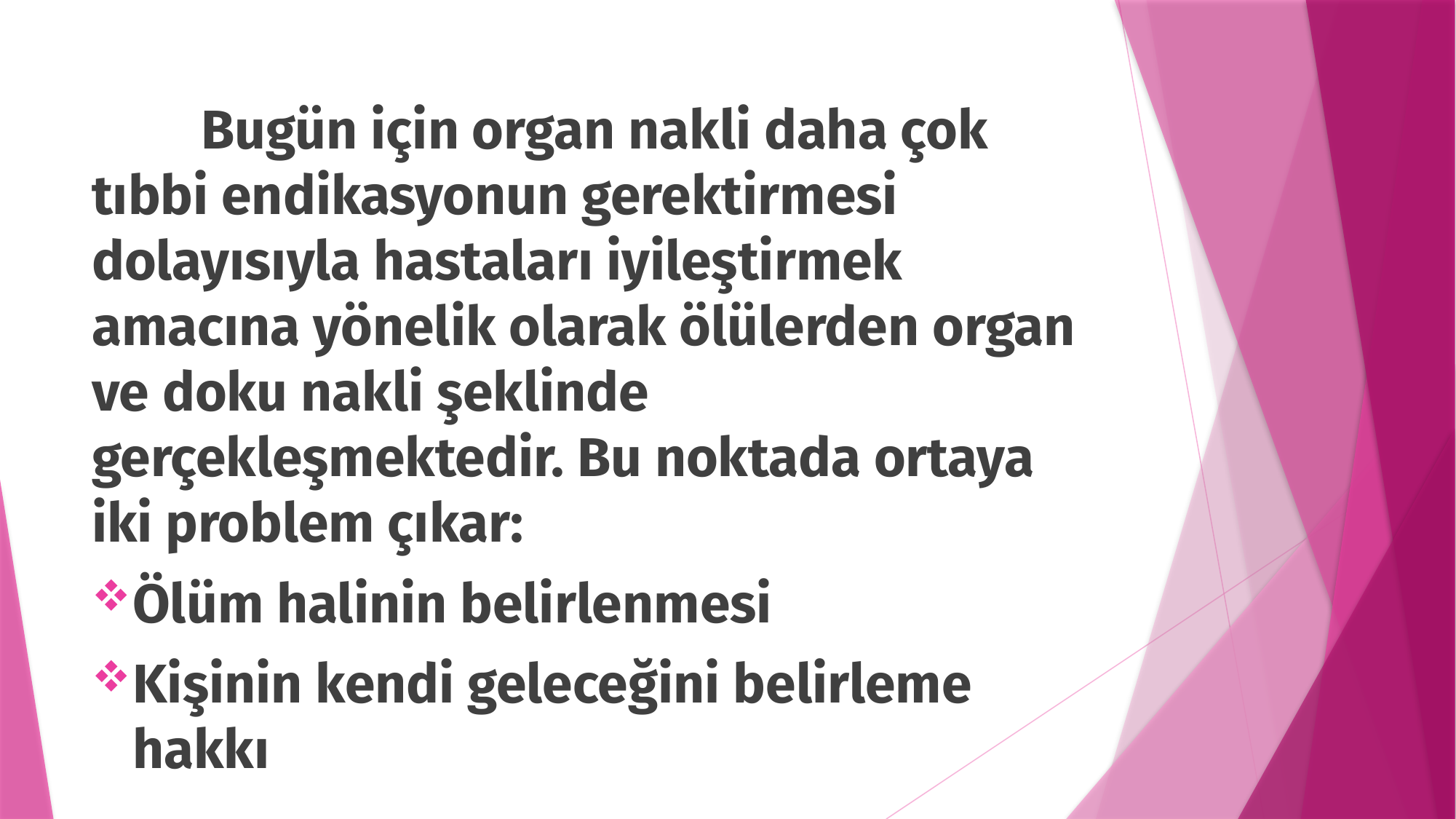

Bugün için organ nakli daha çok tıbbi endikasyonun gerektirmesi dolayısıyla hastaları iyileştirmek amacına yönelik olarak ölülerden organ ve doku nakli şeklinde gerçekleşmektedir. Bu noktada ortaya iki problem çıkar:
Ölüm halinin belirlenmesi
Kişinin kendi geleceğini belirleme hakkı